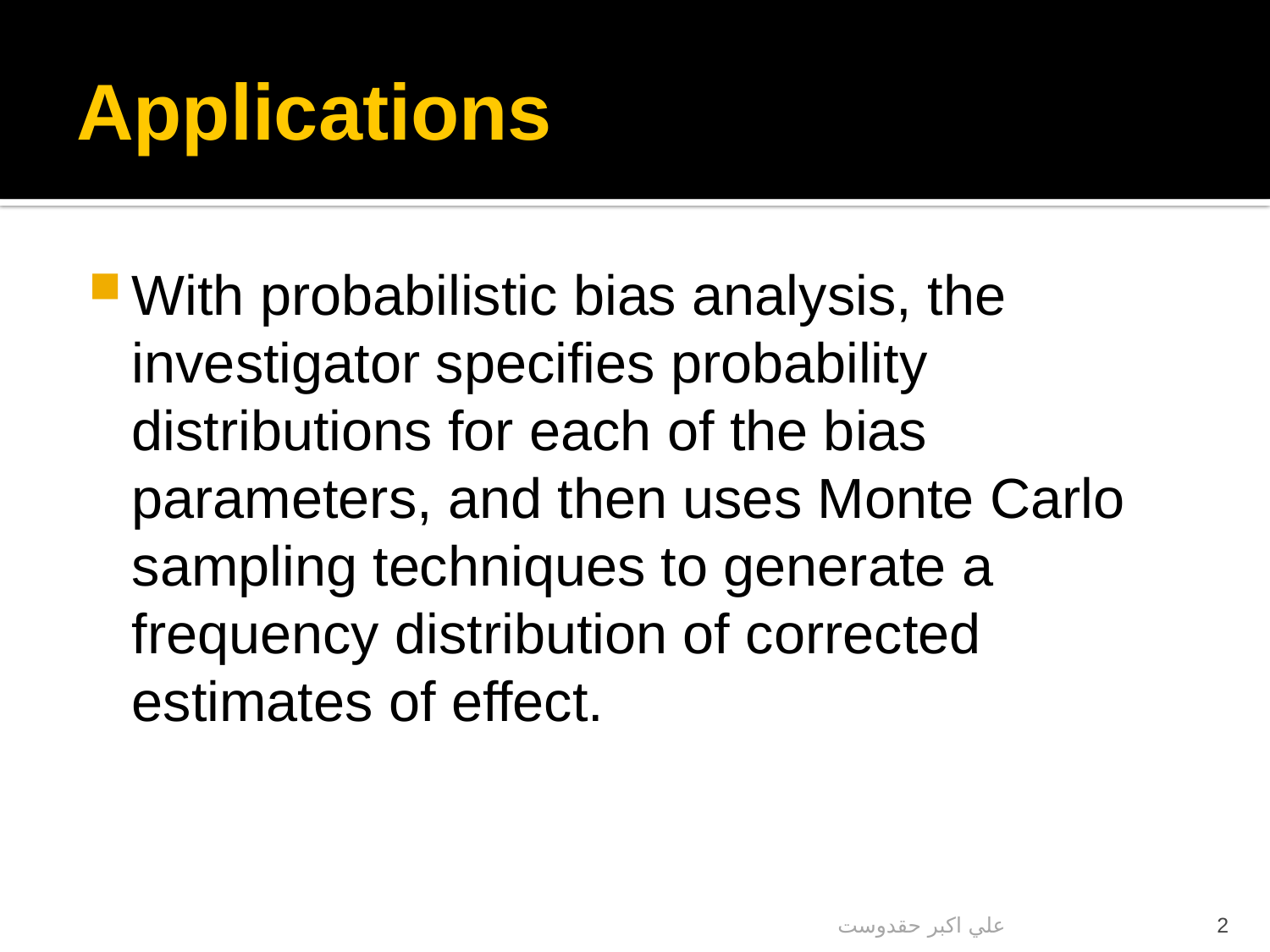

# Applications
With probabilistic bias analysis, the investigator specifies probability distributions for each of the bias parameters, and then uses Monte Carlo sampling techniques to generate a frequency distribution of corrected estimates of effect.
علي اكبر حقدوست
2